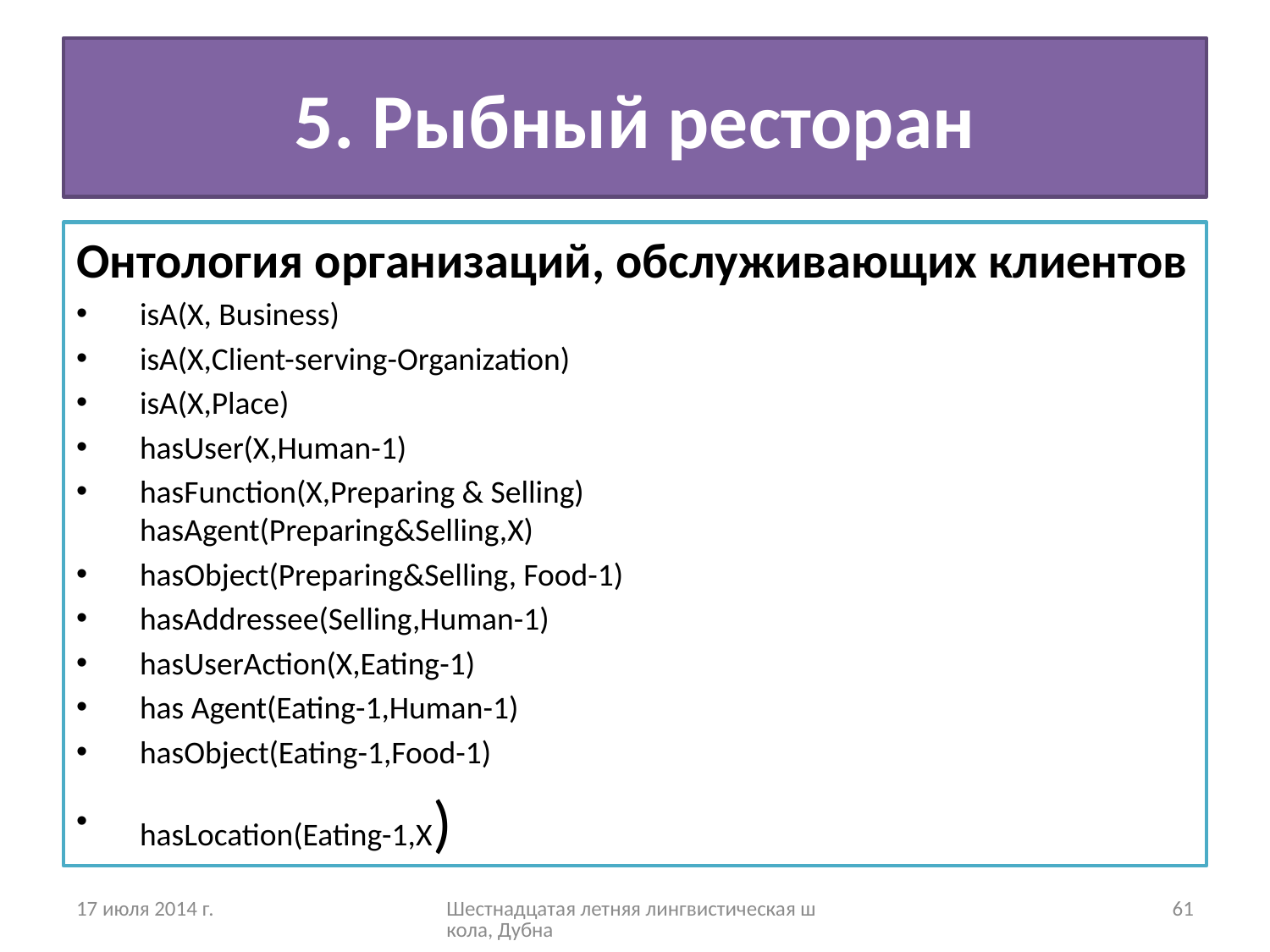

# 5. Рыбный ресторан
Онтология организаций, обслуживающих клиентов
isA(X, Business)
isA(X,Client-serving-Organization)
isA(X,Place)
hasUser(X,Human-1)
hasFunction(X,Preparing & Selling)
hasAgent(Preparing&Selling,X)
hasObject(Preparing&Selling, Food-1)
hasAddressee(Selling,Human-1)
hasUserAction(X,Eating-1)
has Agent(Eating-1,Human-1)
hasObject(Eating-1,Food-1)
hasLocation(Eating-1,X)
17 июля 2014 г.
Шестнадцатая летняя лингвистическая школа, Дубна
61